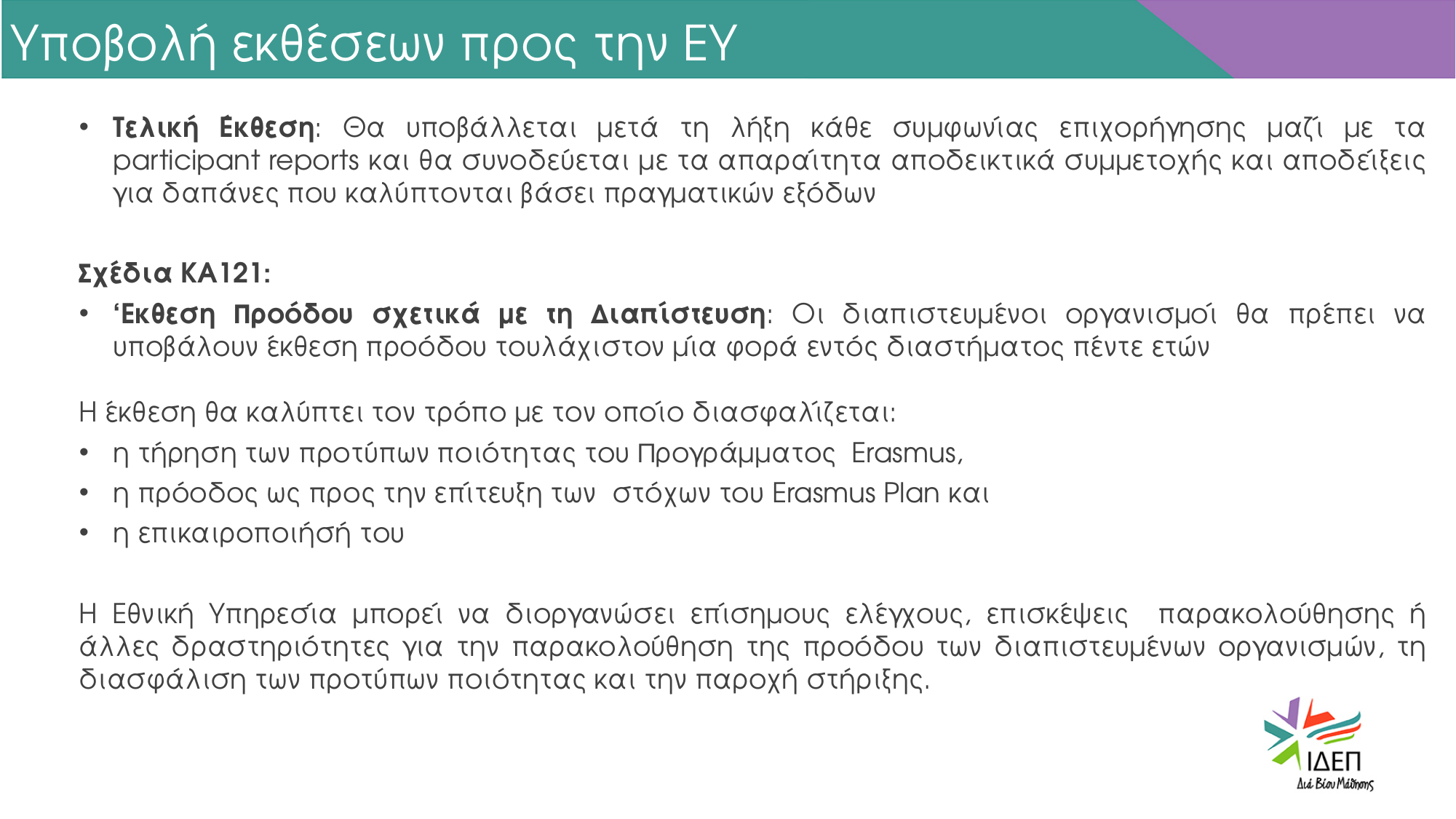

Υποβολή εκθέσεων προς την ΕΥ
Tελική Έκθεση: Θα υποβάλλεται μετά τη λήξη κάθε συμφωνίας επιχορήγησης μαζί με τα participant reports και θα συνοδεύεται με τα απαραίτητα αποδεικτικά συμμετοχής και αποδείξεις για δαπάνες που καλύπτονται βάσει πραγματικών εξόδων

Σχέδια ΚΑ121:
‘Εκθεση Προόδου σχετικά με τη Διαπίστευση: Οι διαπιστευμένοι οργανισμοί θα πρέπει να υποβάλουν έκθεση προόδου τουλάχιστον μία φορά εντός διαστήματος πέντε ετών

Η έκθεση θα καλύπτει τον τρόπο με τον οποίο διασφαλίζεται:
η τήρηση των προτύπων ποιότητας του Προγράμματος  Erasmus,
η πρόοδος ως προς την επίτευξη των  στόχων του Erasmus Plan και
η επικαιροποιήσή του

Η Εθνική Υπηρεσία μπορεί να διοργανώσει επίσημους ελέγχους, επισκέψεις  παρακολούθησης ή άλλες δραστηριότητες για την παρακολούθηση της προόδου των διαπιστευμένων οργανισμών, τη διασφάλιση των προτύπων ποιότητας και την παροχή στήριξης.